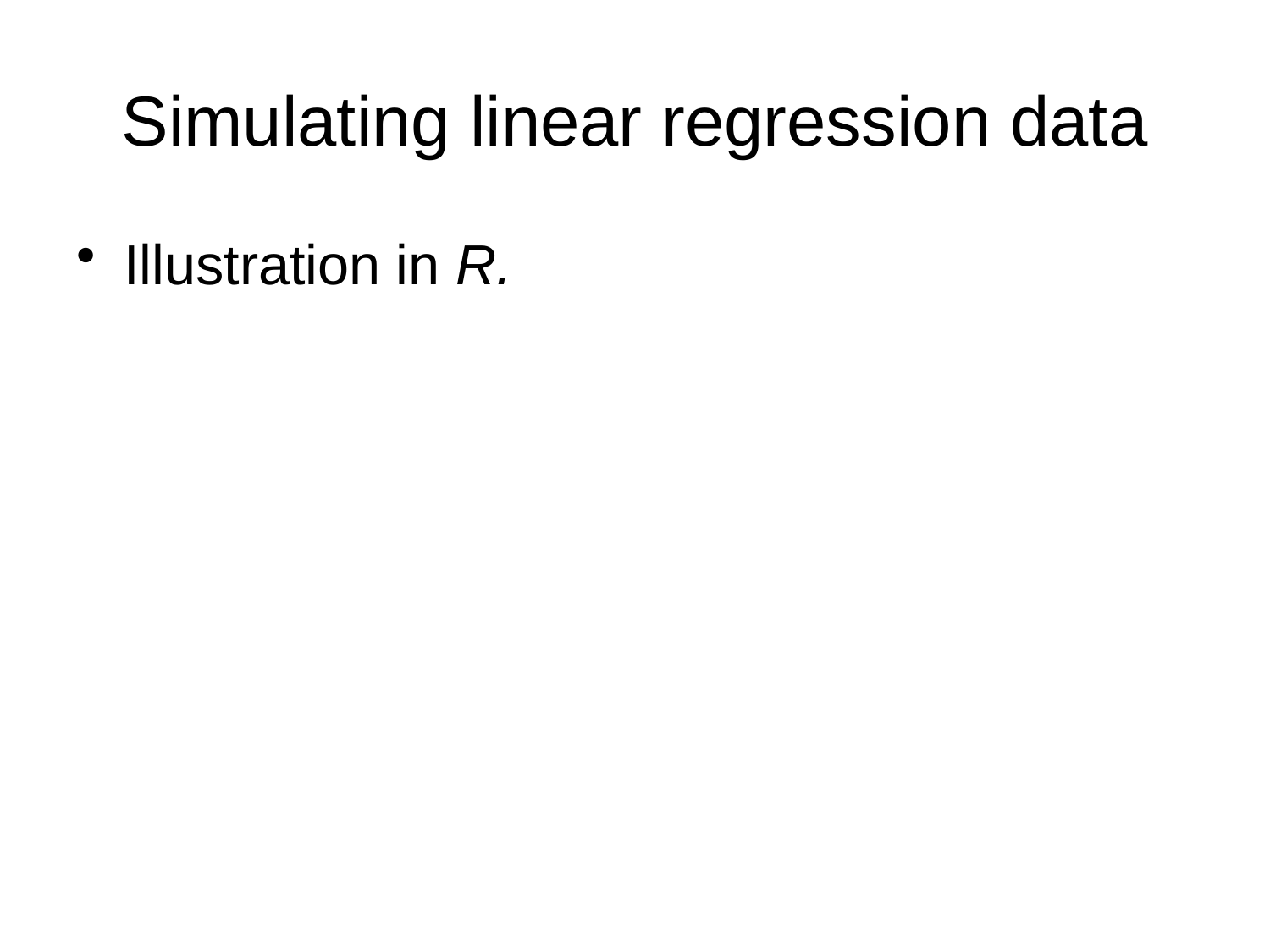

# Simulating linear regression data
Illustration in R.